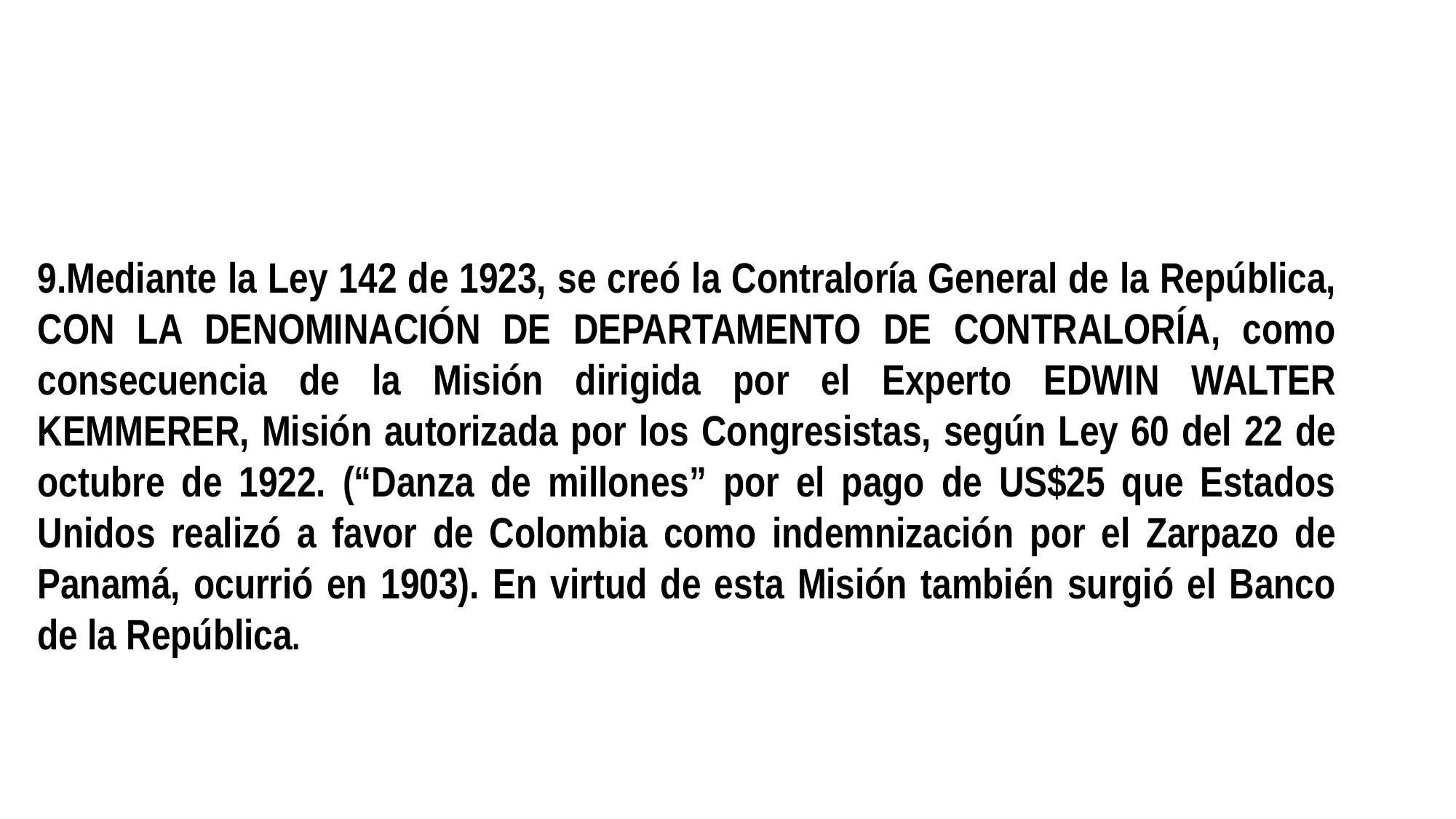

9.Mediante la Ley 142 de 1923, se creó la Contraloría General de la República, CON LA DENOMINACIÓN DE DEPARTAMENTO DE CONTRALORÍA, como consecuencia de la Misión dirigida por el Experto EDWIN WALTER KEMMERER, Misión autorizada por los Congresistas, según Ley 60 del 22 de octubre de 1922. (“Danza de millones” por el pago de US$25 que Estados Unidos realizó a favor de Colombia como indemnización por el Zarpazo de Panamá, ocurrió en 1903). En virtud de esta Misión también surgió el Banco de la República.